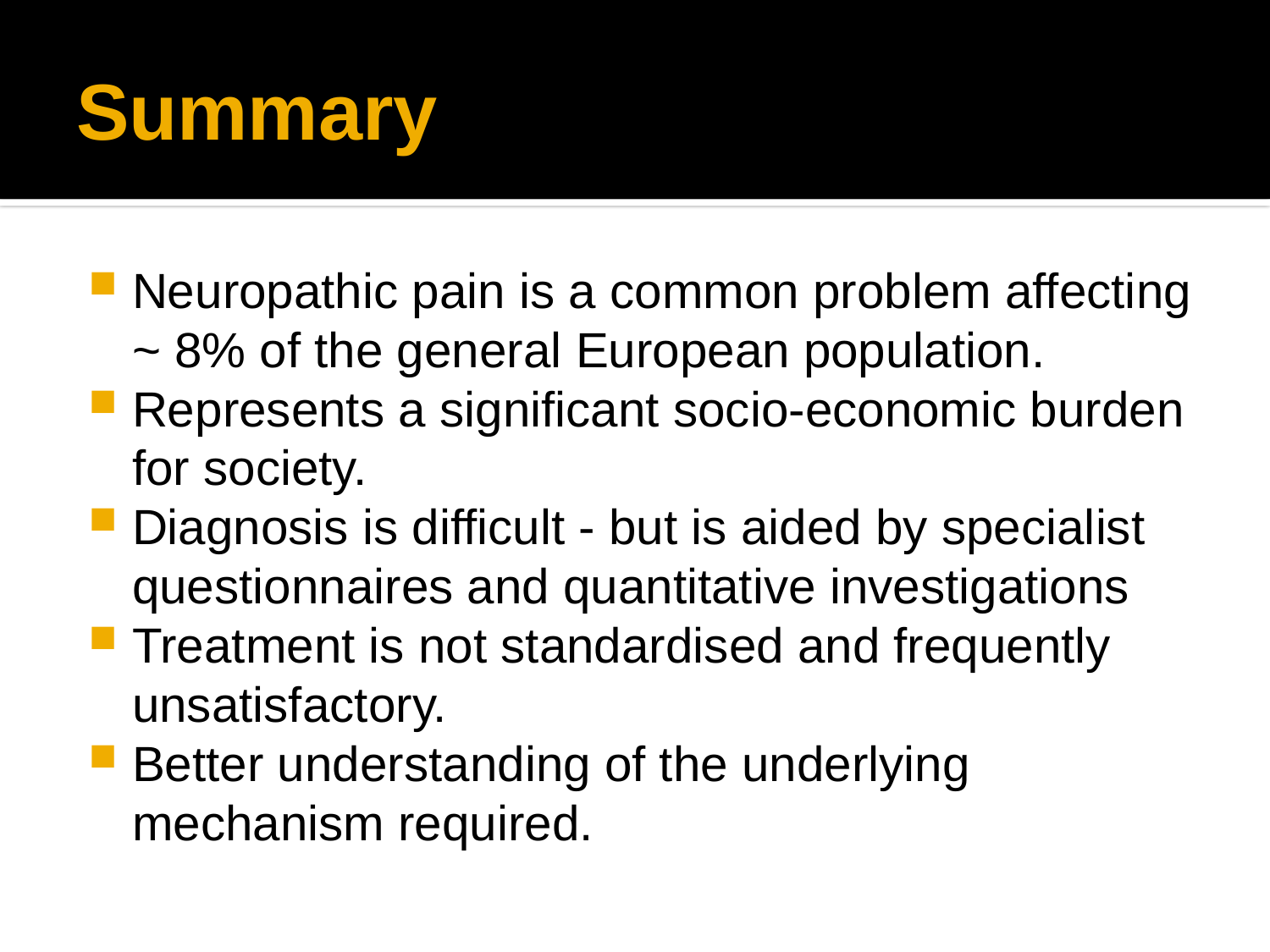

# Summary
Neuropathic pain is a common problem affecting ~ 8% of the general European population.
Represents a significant socio-economic burden for society.
Diagnosis is difficult - but is aided by specialist questionnaires and quantitative investigations
Treatment is not standardised and frequently unsatisfactory.
Better understanding of the underlying mechanism required.